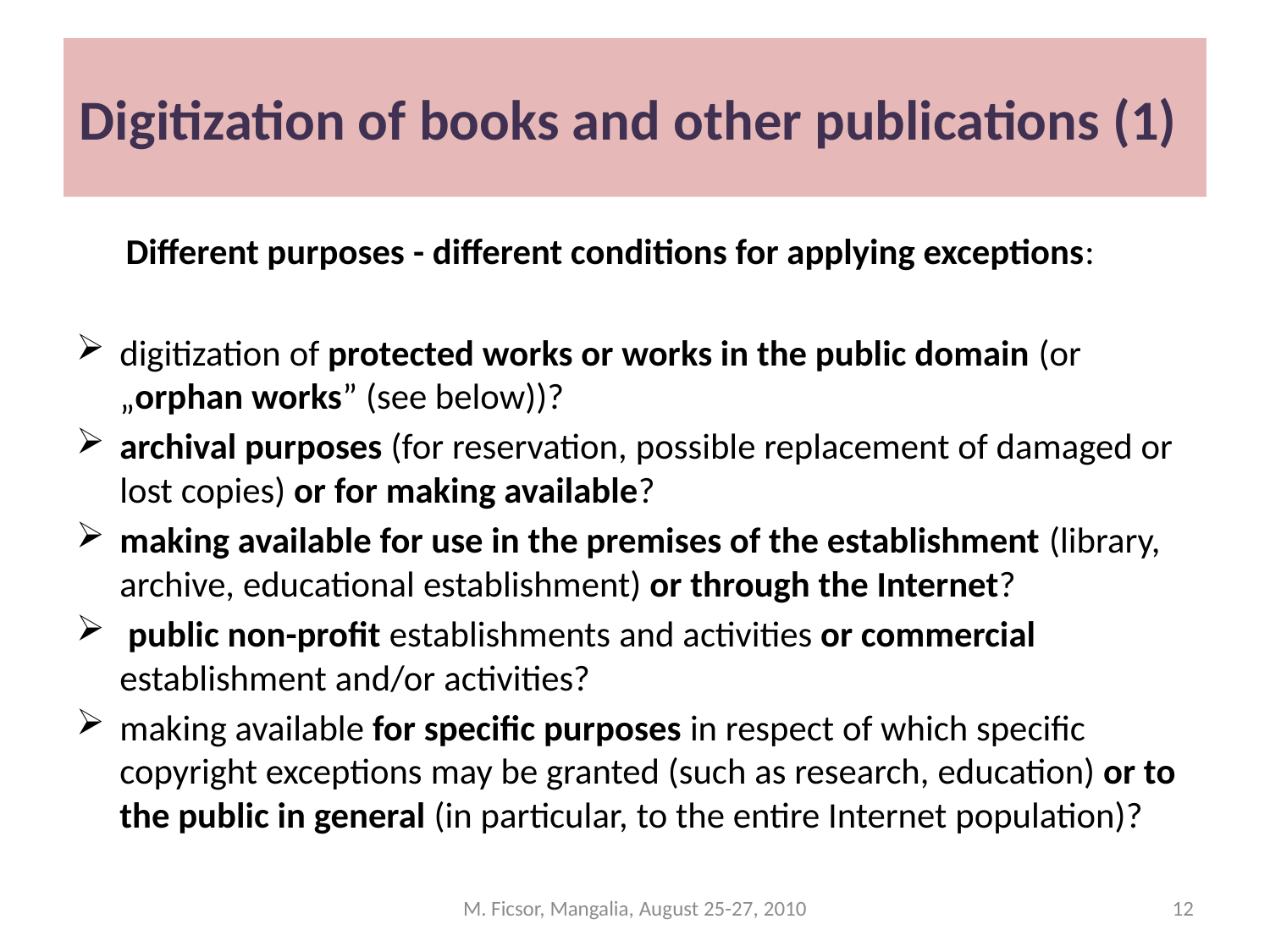

# Digitization of books and other publications (1)
      Different purposes - different conditions for applying exceptions:

digitization of protected works or works in the public domain (or „orphan works” (see below))?
archival purposes (for reservation, possible replacement of damaged or lost copies) or for making available?
making available for use in the premises of the establishment (library, archive, educational establishment) or through the Internet?
 public non-profit establishments and activities or commercial establishment and/or activities?
making available for specific purposes in respect of which specific copyright exceptions may be granted (such as research, education) or to the public in general (in particular, to the entire Internet population)?
M. Ficsor, Mangalia, August 25-27, 2010
12